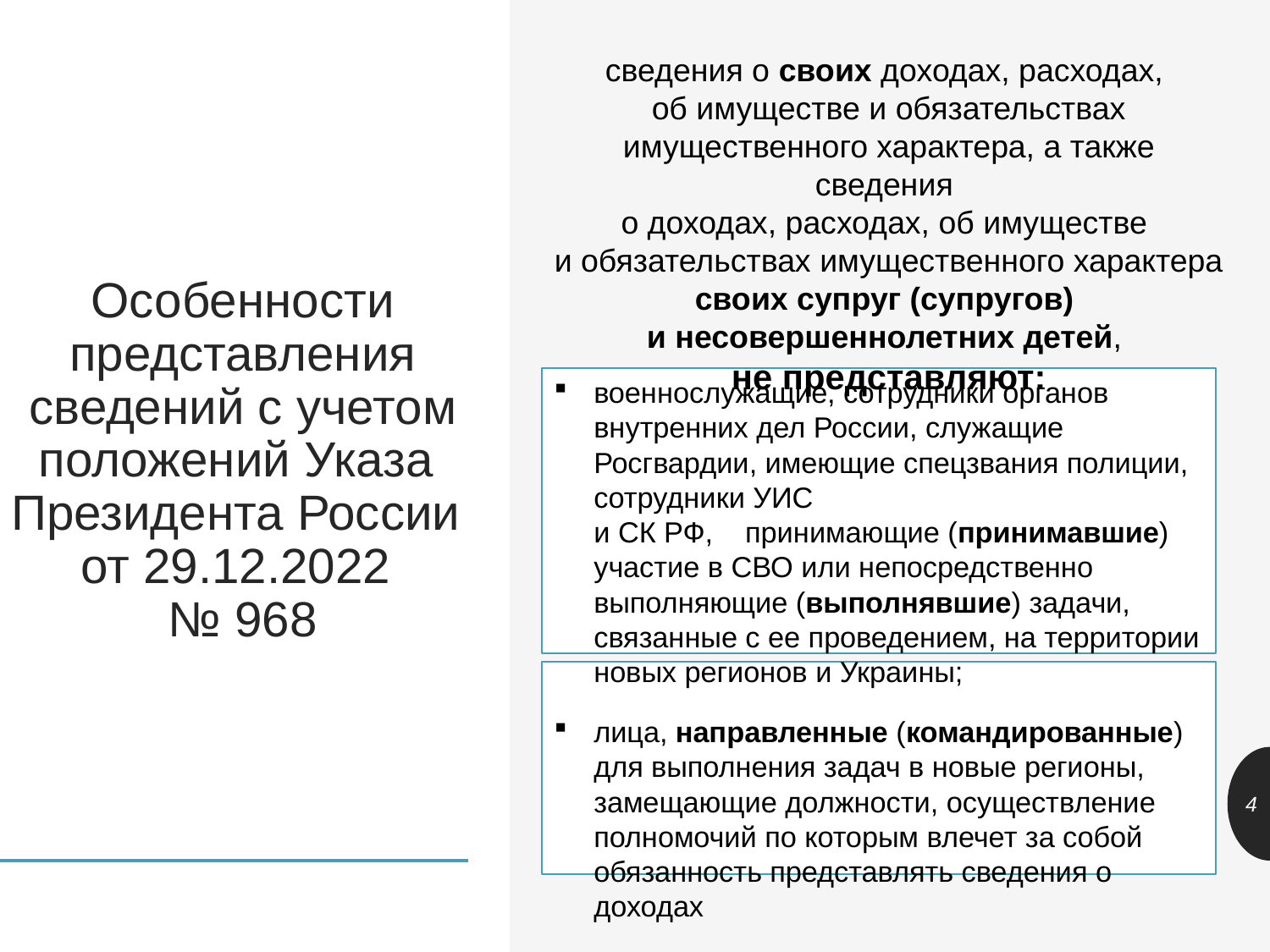

сведения о своих доходах, расходах,
об имуществе и обязательствах имущественного характера, а также сведения
о доходах, расходах, об имуществе
и обязательствах имущественного характера
своих супруг (супругов)
и несовершеннолетних детей,
не представляют:

# Особенности представления сведений с учетом положений Указа Президента России от 29.12.2022 № 968

военнослужащие, сотрудники органов внутренних дел России, служащие Росгвардии, имеющие спецзвания полиции, сотрудники УИС
и СК РФ,    принимающие (принимавшие) участие в СВО или непосредственно выполняющие (выполнявшие) задачи, связанные с ее проведением, на территории  новых регионов и Украины;

лица, направленные (командированные) для выполнения задач в новые регионы, замещающие должности, осуществление полномочий по которым влечет за собой обязанность представлять сведения о доходах

4